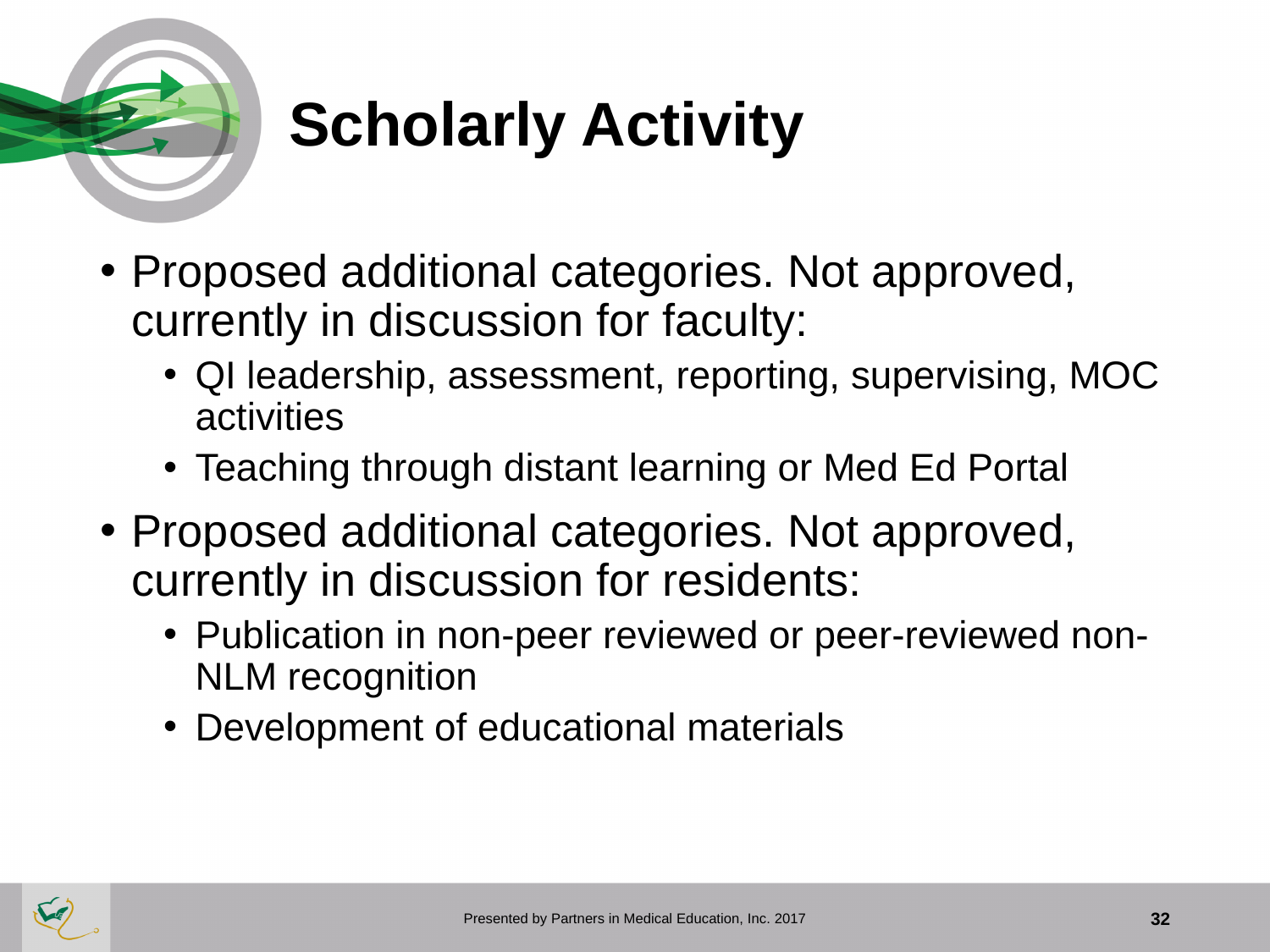

# Scholarly Activity
Proposed additional categories. Not approved, currently in discussion for faculty:
QI leadership, assessment, reporting, supervising, MOC activities
Teaching through distant learning or Med Ed Portal
Proposed additional categories. Not approved, currently in discussion for residents:
Publication in non-peer reviewed or peer-reviewed non- NLM recognition
Development of educational materials

Presented by Partners in Medical Education, Inc. 2017
32